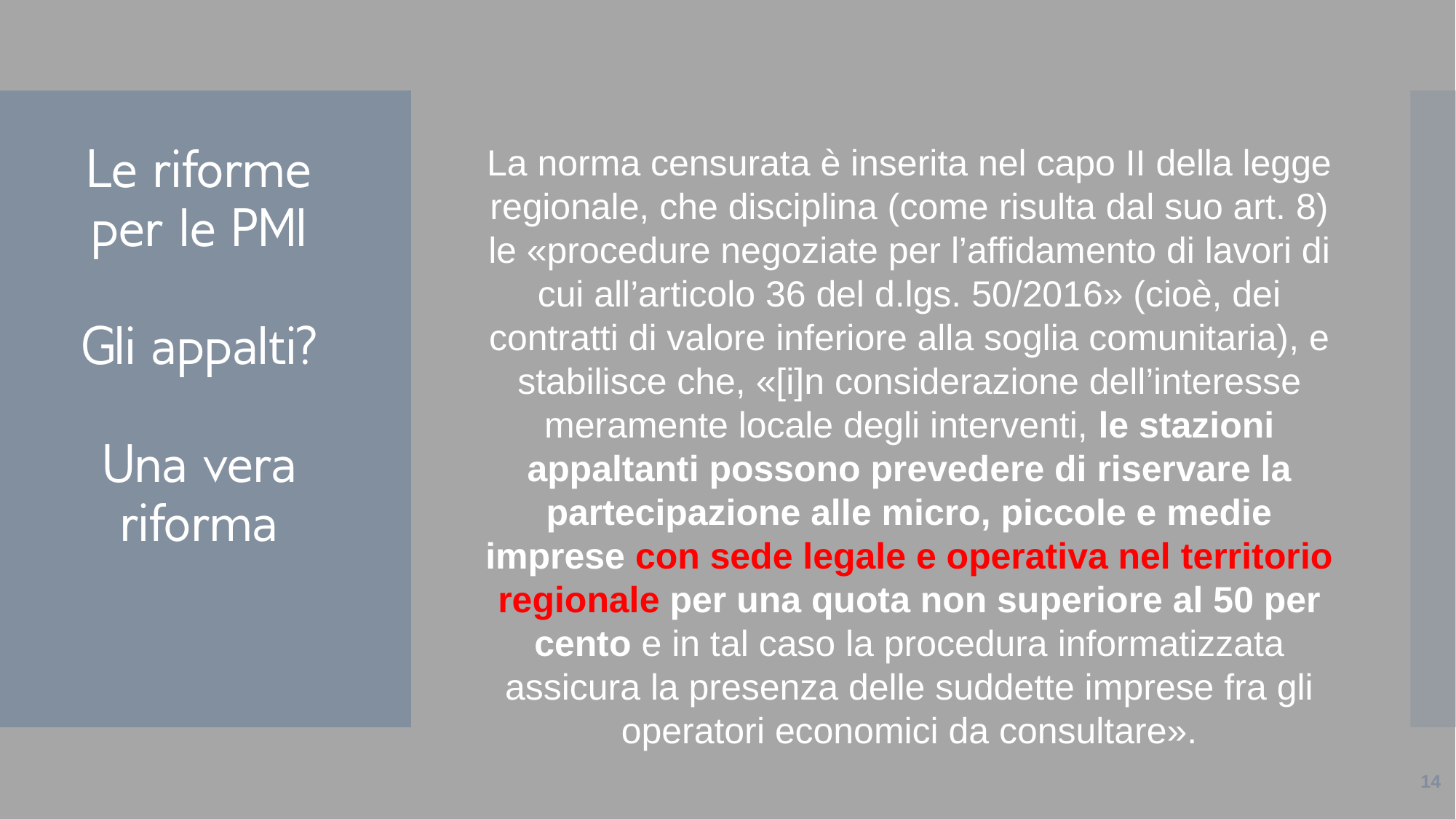

# Le riforme per le PMI Gli appalti? Una vera riforma
La norma censurata è inserita nel capo II della legge regionale, che disciplina (come risulta dal suo art. 8) le «procedure negoziate per l’affidamento di lavori di cui all’articolo 36 del d.lgs. 50/2016» (cioè, dei contratti di valore inferiore alla soglia comunitaria), e stabilisce che, «[i]n considerazione dell’interesse meramente locale degli interventi, le stazioni appaltanti possono prevedere di riservare la partecipazione alle micro, piccole e medie imprese con sede legale e operativa nel territorio regionale per una quota non superiore al 50 per cento e in tal caso la procedura informatizzata assicura la presenza delle suddette imprese fra gli operatori economici da consultare».
14